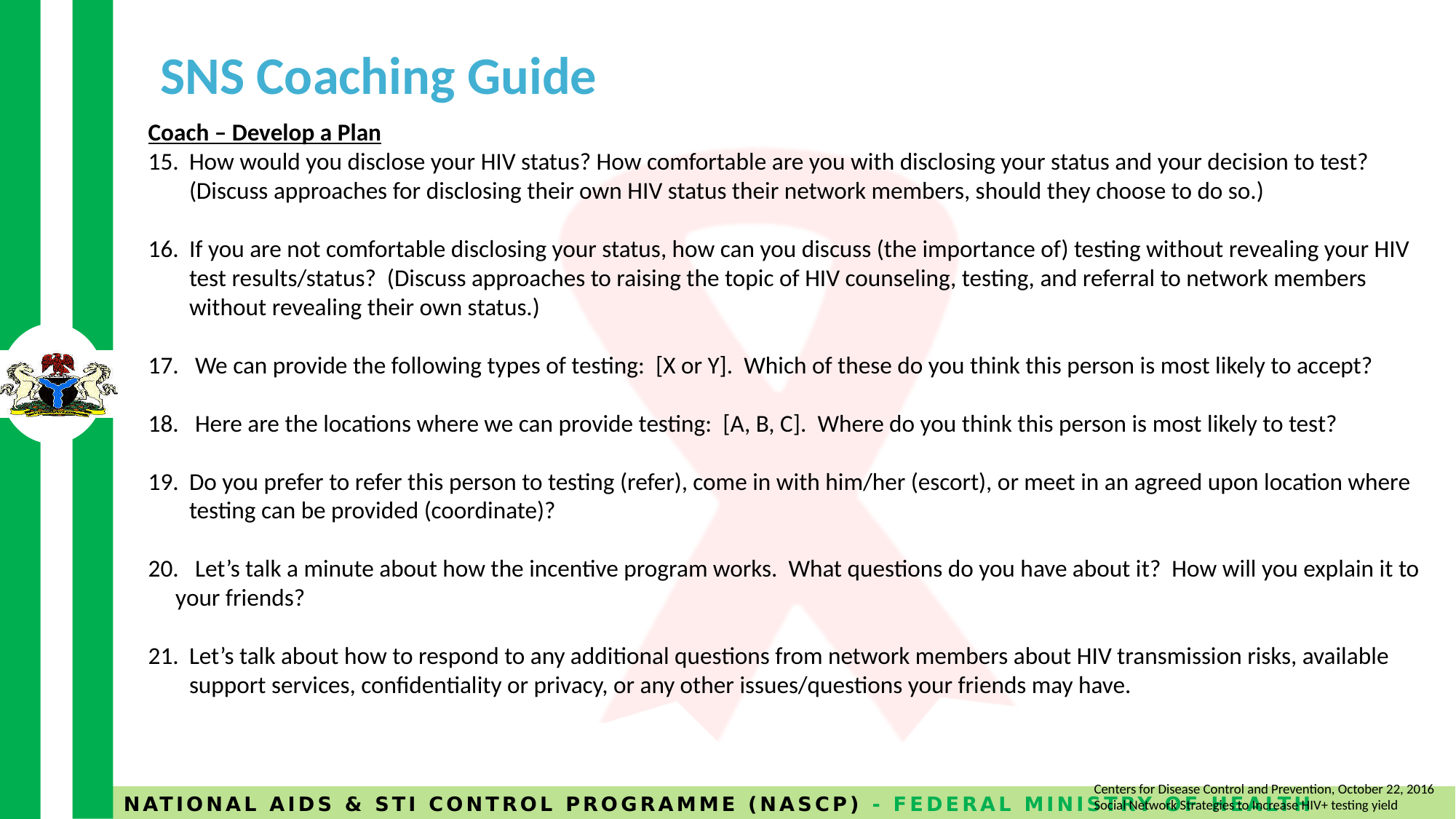

SNS Coaching Guide
Coach – Develop a Plan
How would you disclose your HIV status? How comfortable are you with disclosing your status and your decision to test?  (Discuss approaches for disclosing their own HIV status their network members, should they choose to do so.)

If you are not comfortable disclosing your status, how can you discuss (the importance of) testing without revealing your HIV test results/status?  (Discuss approaches to raising the topic of HIV counseling, testing, and referral to network members without revealing their own status.)

   We can provide the following types of testing:  [X or Y].  Which of these do you think this person is most likely to accept?

   Here are the locations where we can provide testing:  [A, B, C].  Where do you think this person is most likely to test?

Do you prefer to refer this person to testing (refer), come in with him/her (escort), or meet in an agreed upon location where testing can be provided (coordinate)?

   Let’s talk a minute about how the incentive program works.  What questions do you have about it?  How will you explain it to your friends?

Let’s talk about how to respond to any additional questions from network members about HIV transmission risks, available support services, confidentiality or privacy, or any other issues/questions your friends may have.

Centers for Disease Control and Prevention, October 22, 2016
Social Network Strategies to Increase HIV+ testing yield